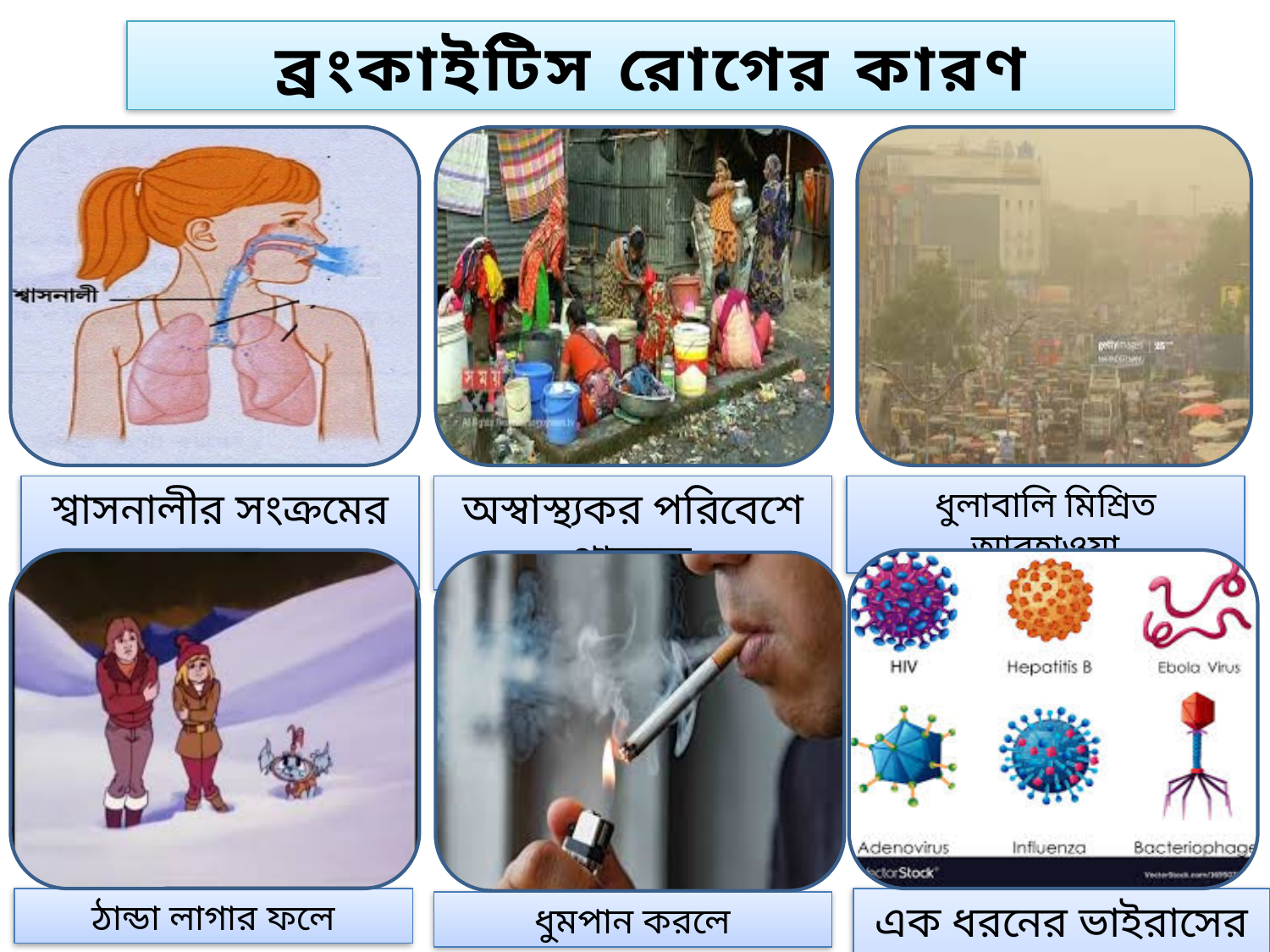

ব্রংকাইটিস রোগের কারণ

শ্বাসনালীর সংক্রমের ফলে
অস্বাস্থ্যকর পরিবেশে থাকলে
ধুলাবালি মিশ্রিত আবহাওয়া

ঠান্ডা লাগার ফলে
এক ধরনের ভাইরাসের কারনে
ধুমপান করলে